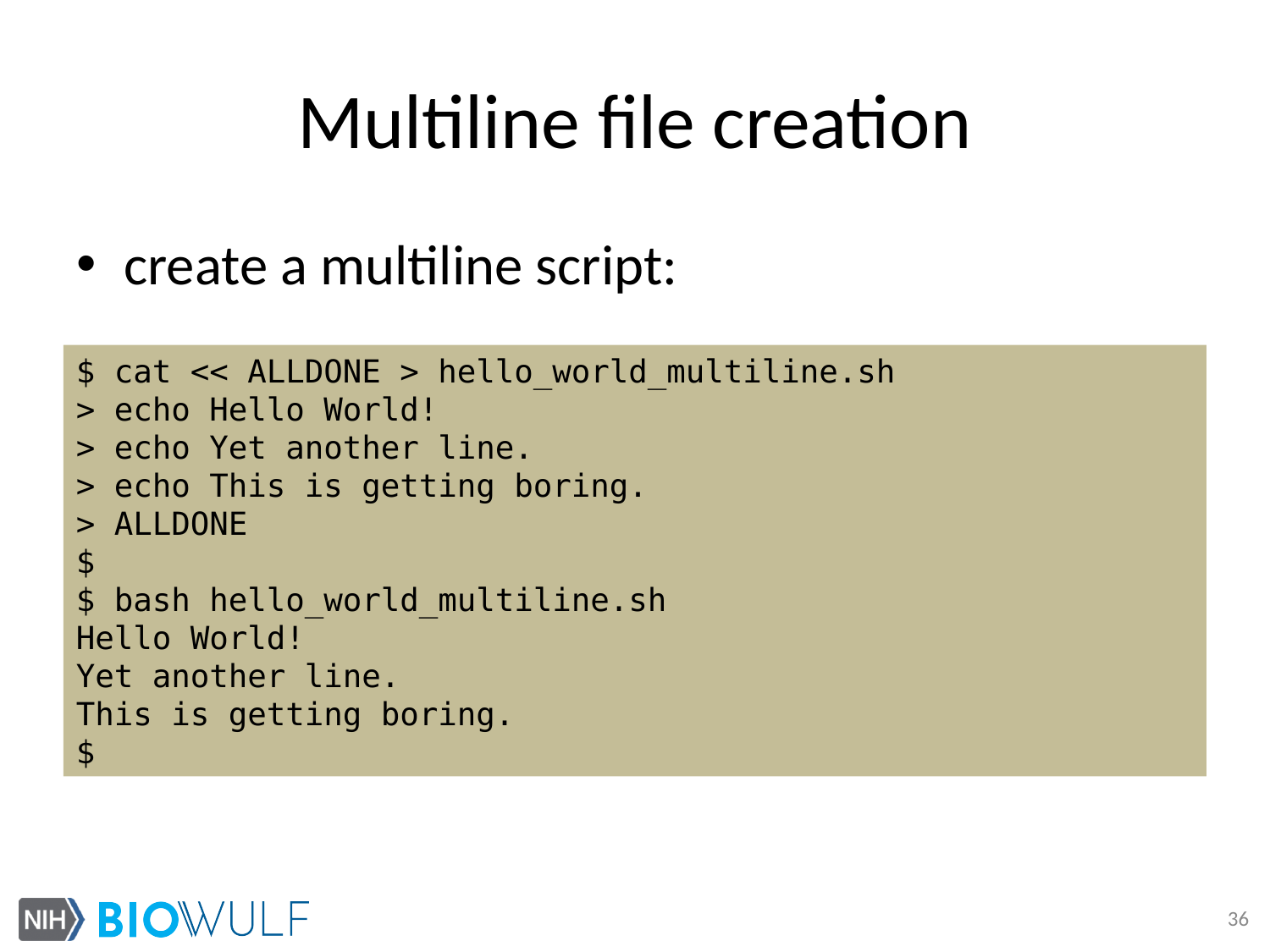

# Multiline file creation
create a multiline script:
$ cat << ALLDONE > hello_world_multiline.sh
> echo Hello World!
> echo Yet another line.
> echo This is getting boring.
> ALLDONE
$
$ bash hello_world_multiline.sh
Hello World!
Yet another line.
This is getting boring.
$
36